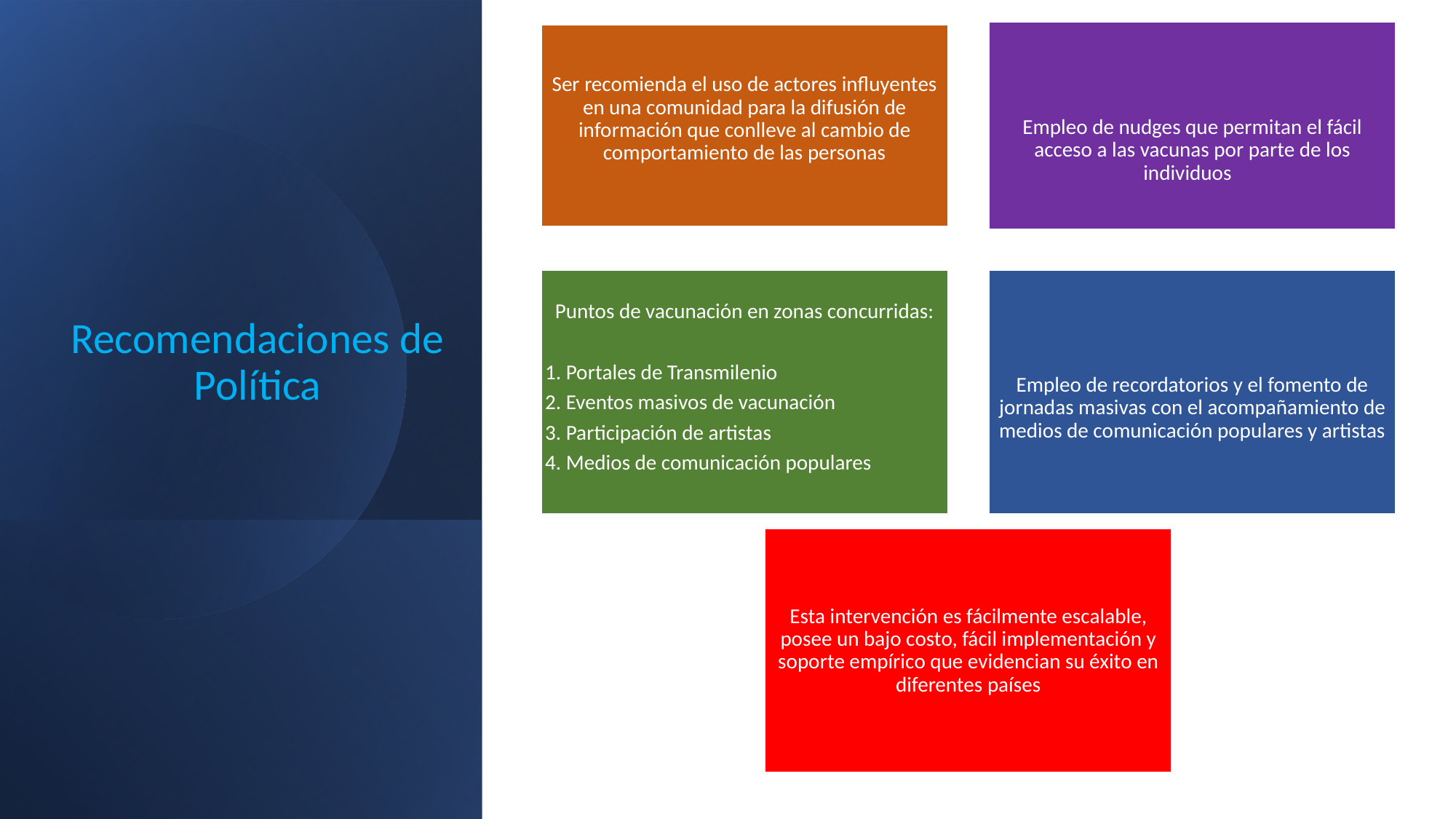

Ser recomienda el uso de actores influyentes en una comunidad para la difusión de información que conlleve al cambio de comportamiento de las personas

Empleo de nudges que permitan el fácil acceso a las vacunas por parte de los individuos

Puntos de vacunación en zonas concurridas:

1. Portales de Transmilenio
2. Eventos masivos de vacunación
3. Participación de artistas
4. Medios de comunicación populares

Empleo de recordatorios y el fomento de jornadas masivas con el acompañamiento de medios de comunicación populares y artistas
Esta intervención es fácilmente escalable, posee un bajo costo, fácil implementación y soporte empírico que evidencian su éxito en diferentes países

# Recomendaciones de Política